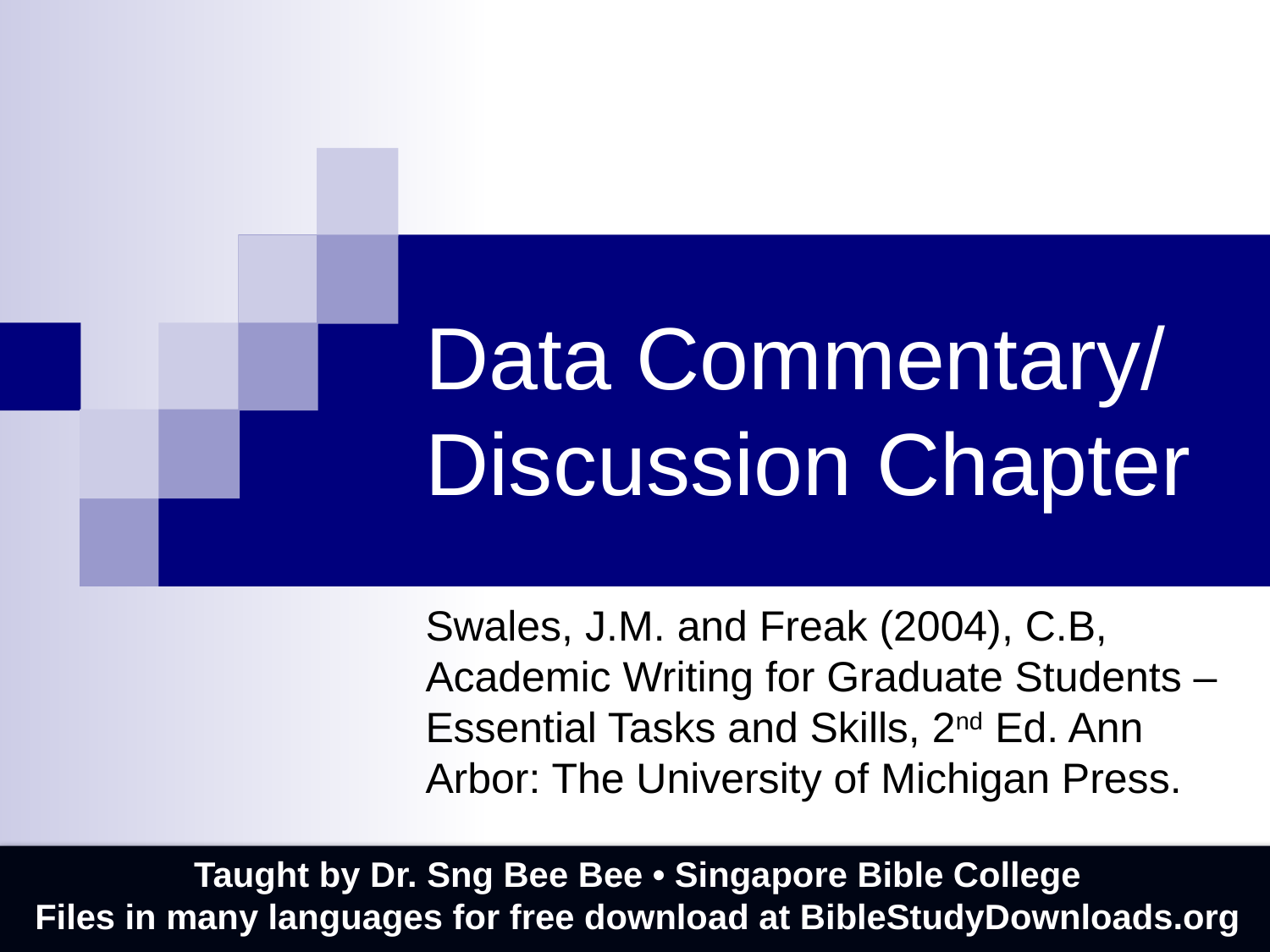

# Data Commentary/ Discussion Chapter
Swales, J.M. and Freak (2004), C.B, Academic Writing for Graduate Students – Essential Tasks and Skills, 2nd Ed. Ann Arbor: The University of Michigan Press.

Taught by Dr. Sng Bee Bee • Singapore Bible College
Files in many languages for free download at BibleStudyDownloads.org